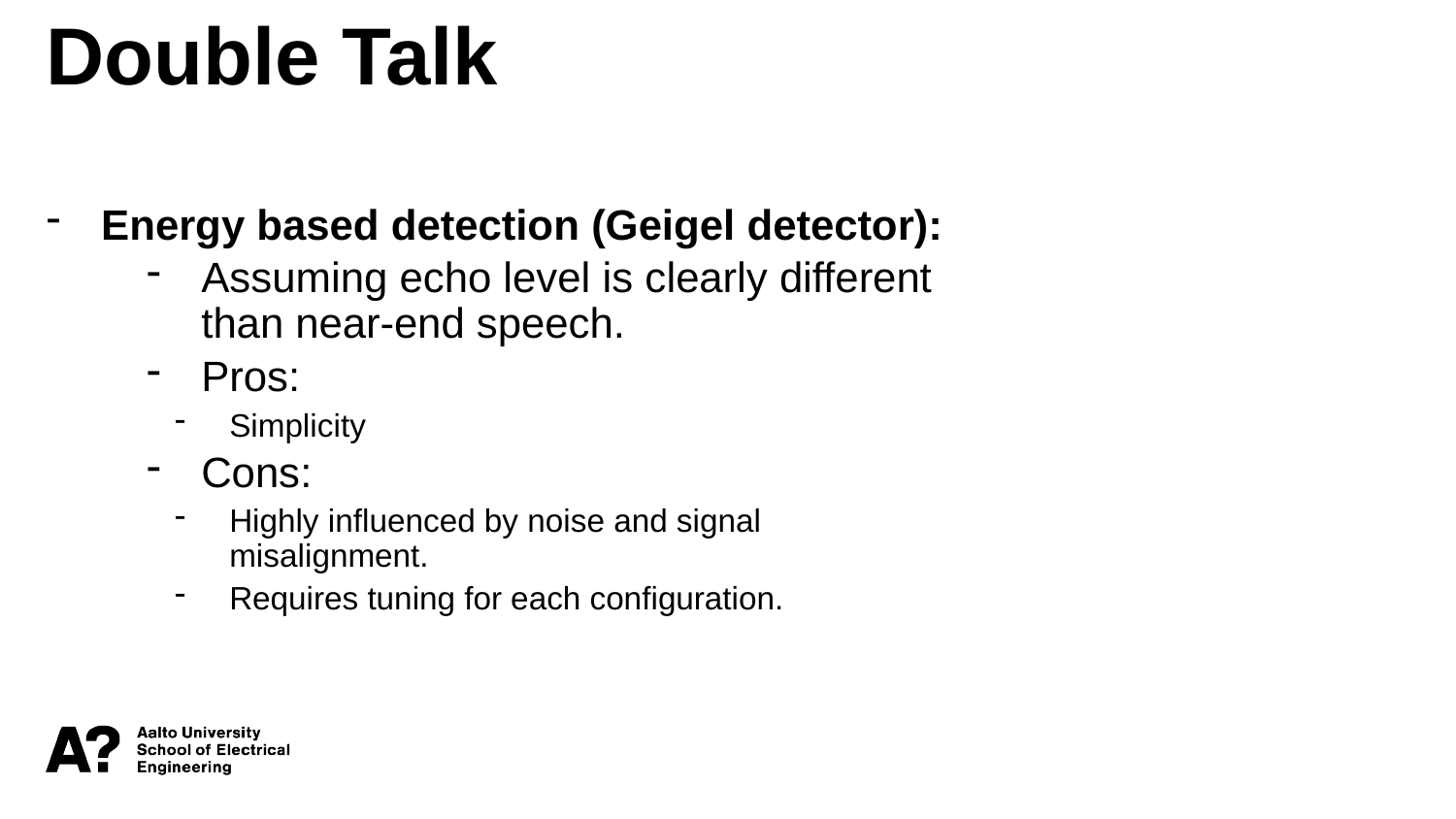

Double Talk
Energy based detection (Geigel detector):
Assuming echo level is clearly different than near-end speech.
Pros:
Simplicity
Cons:
Highly influenced by noise and signal misalignment.
Requires tuning for each configuration.